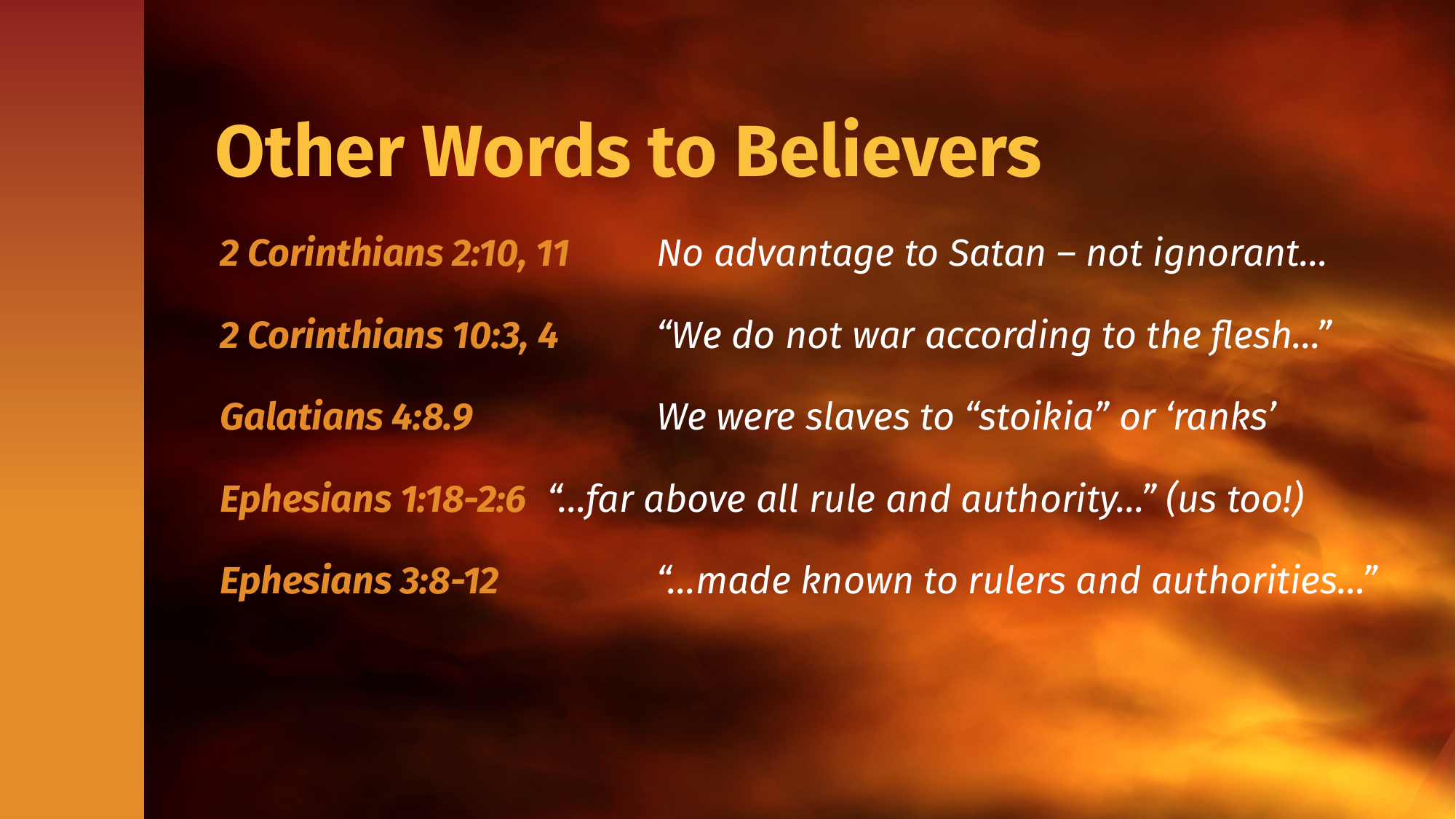

# Other Words to Believers
2 Corinthians 2:10, 11	No advantage to Satan – not ignorant…
2 Corinthians 10:3, 4 	“We do not war according to the flesh…”
Galatians 4:8.9		We were slaves to “stoikia” or ‘ranks’
Ephesians 1:18-2:6	“…far above all rule and authority…” (us too!)
Ephesians 3:8-12		“…made known to rulers and authorities…”